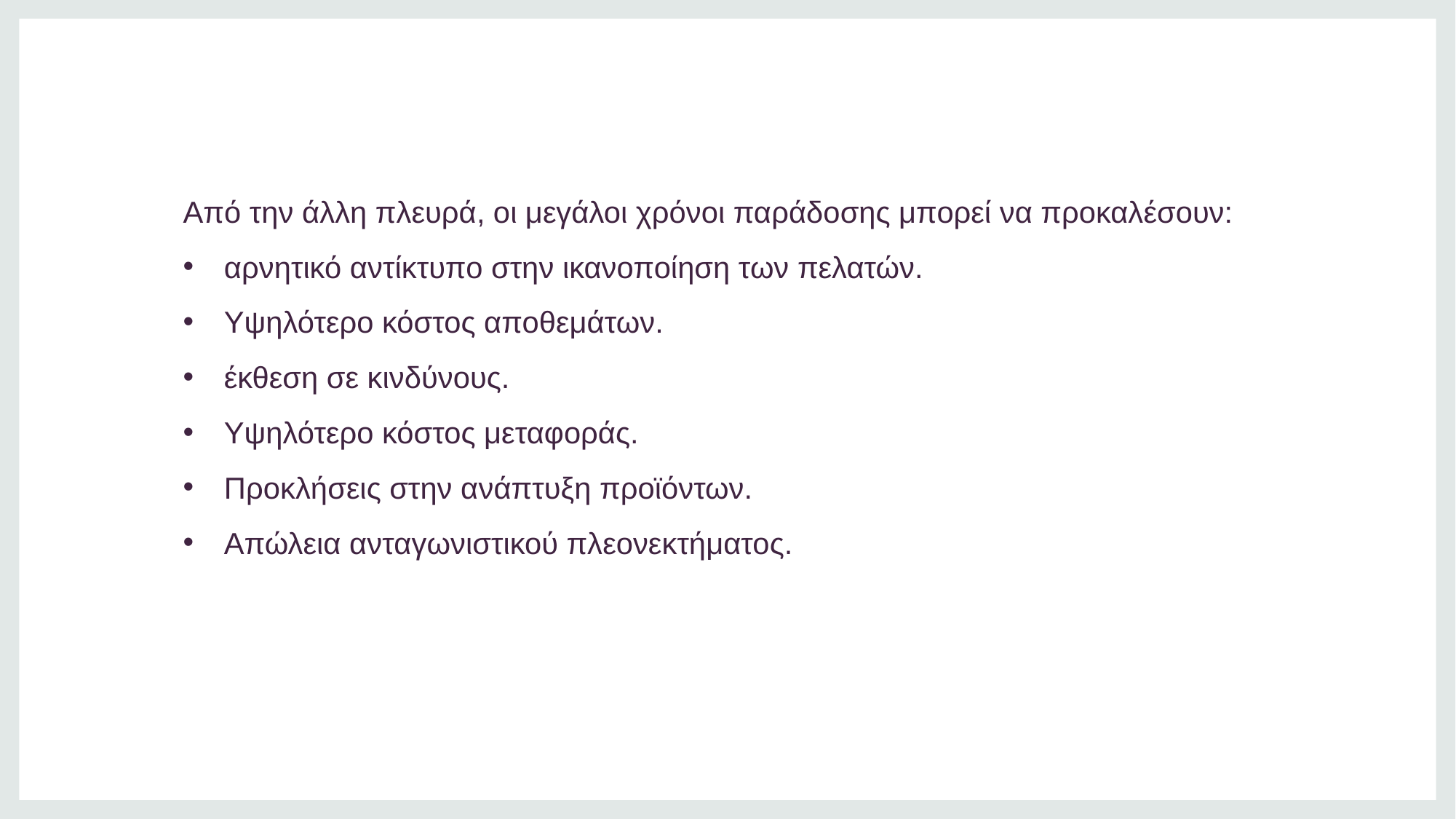

Από την άλλη πλευρά, οι μεγάλοι χρόνοι παράδοσης μπορεί να προκαλέσουν:
αρνητικό αντίκτυπο στην ικανοποίηση των πελατών.
Υψηλότερο κόστος αποθεμάτων.
έκθεση σε κινδύνους.
Υψηλότερο κόστος μεταφοράς.
Προκλήσεις στην ανάπτυξη προϊόντων.
Απώλεια ανταγωνιστικού πλεονεκτήματος.